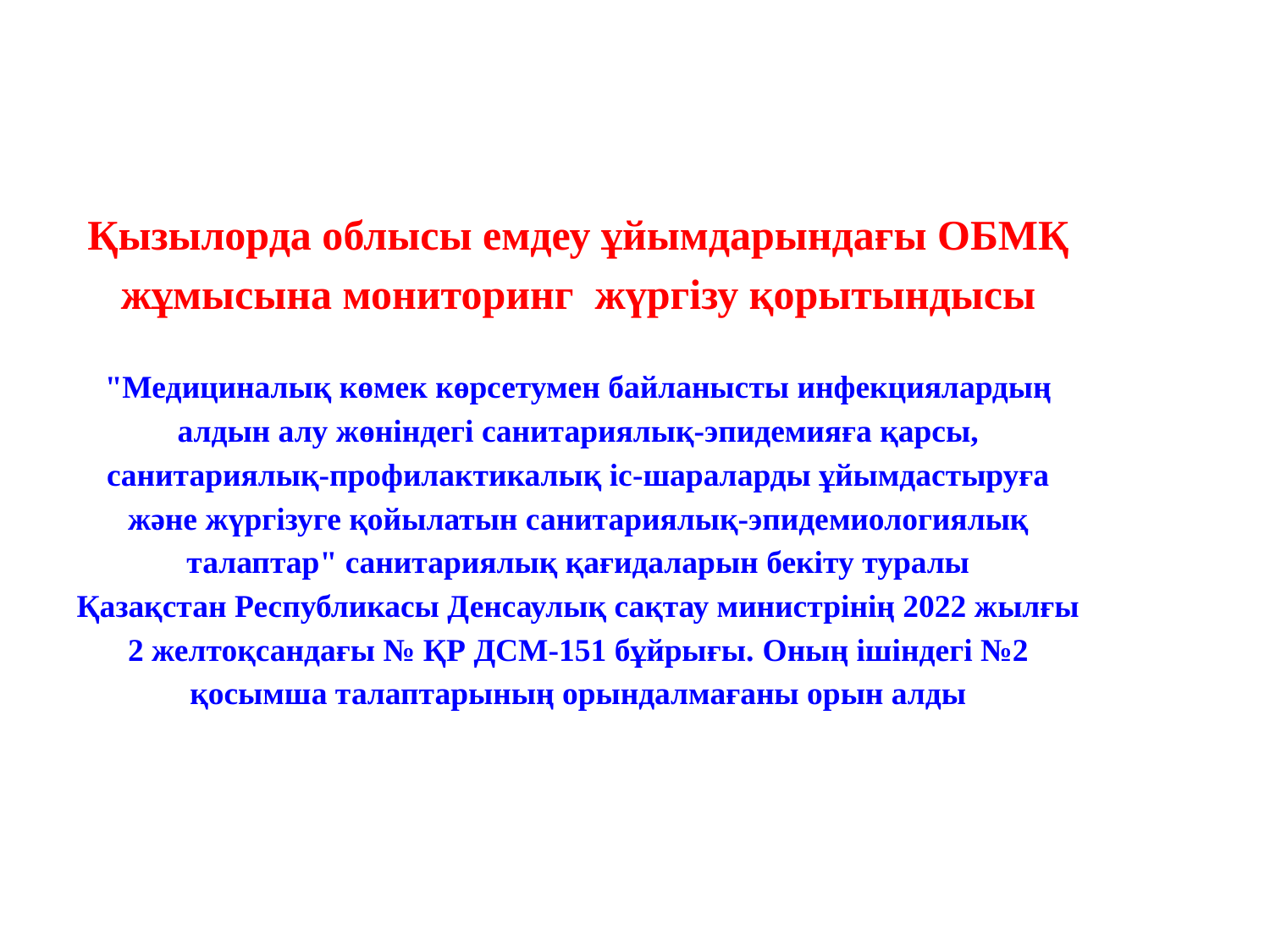

# Қызылорда облысы емдеу ұйымдарындағы ОБМҚ жұмысына мониторинг  жүргізу қорытындысы "Медициналық көмек көрсетумен байланысты инфекциялардың алдын алу жөніндегі санитариялық-эпидемияға қарсы, санитариялық-профилактикалық іс-шараларды ұйымдастыруға және жүргізуге қойылатын санитариялық-эпидемиологиялық талаптар" санитариялық қағидаларын бекіту туралы Қазақстан Республикасы Денсаулық сақтау министрінің 2022 жылғы 2 желтоқсандағы № ҚР ДСМ-151 бұйрығы. Оның ішіндегі №2 қосымша талаптарының орындалмағаны орын алды